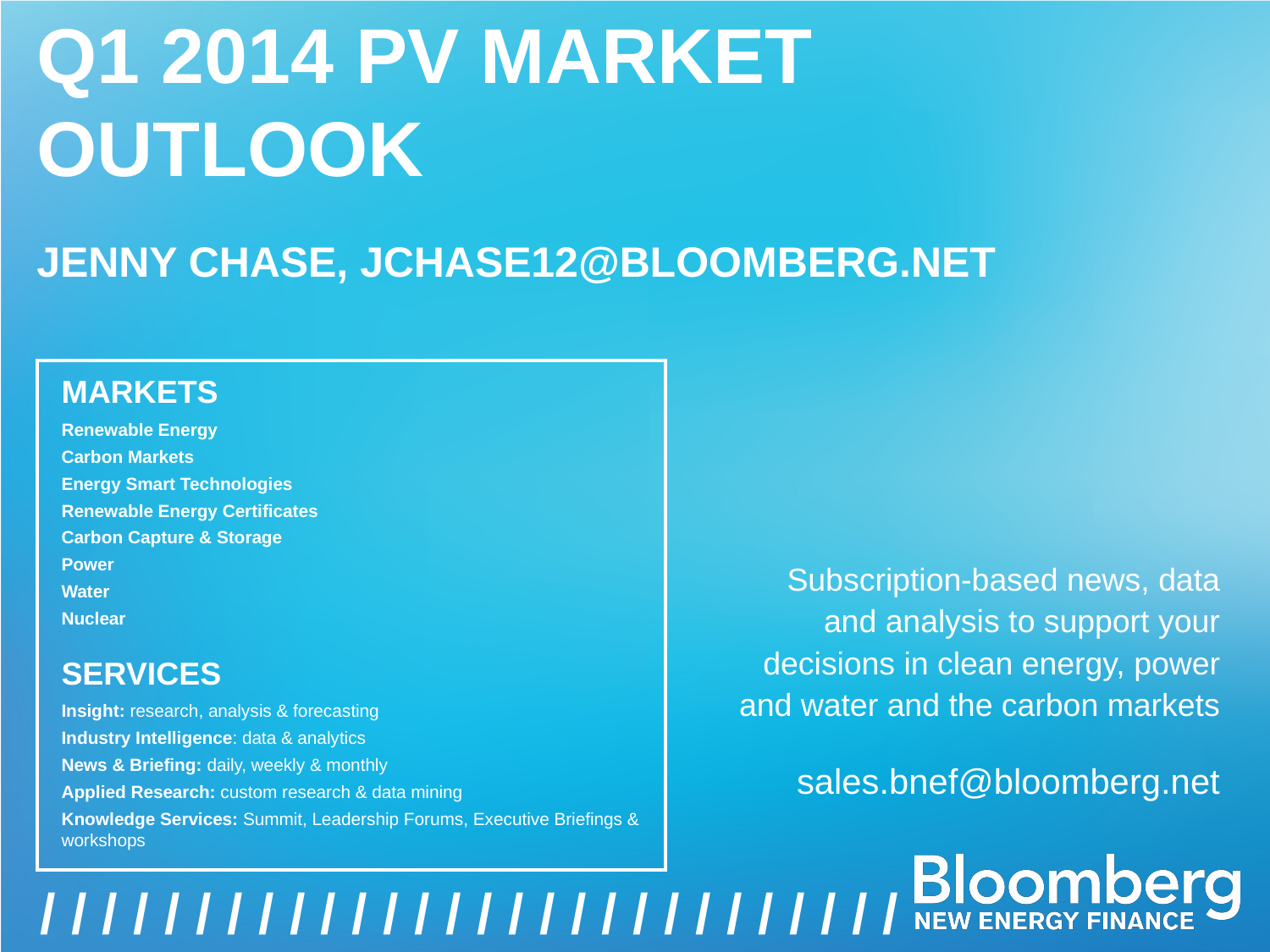

Q1 2014 pv market outlook
Jenny chase, jchase12@bloomberg.net